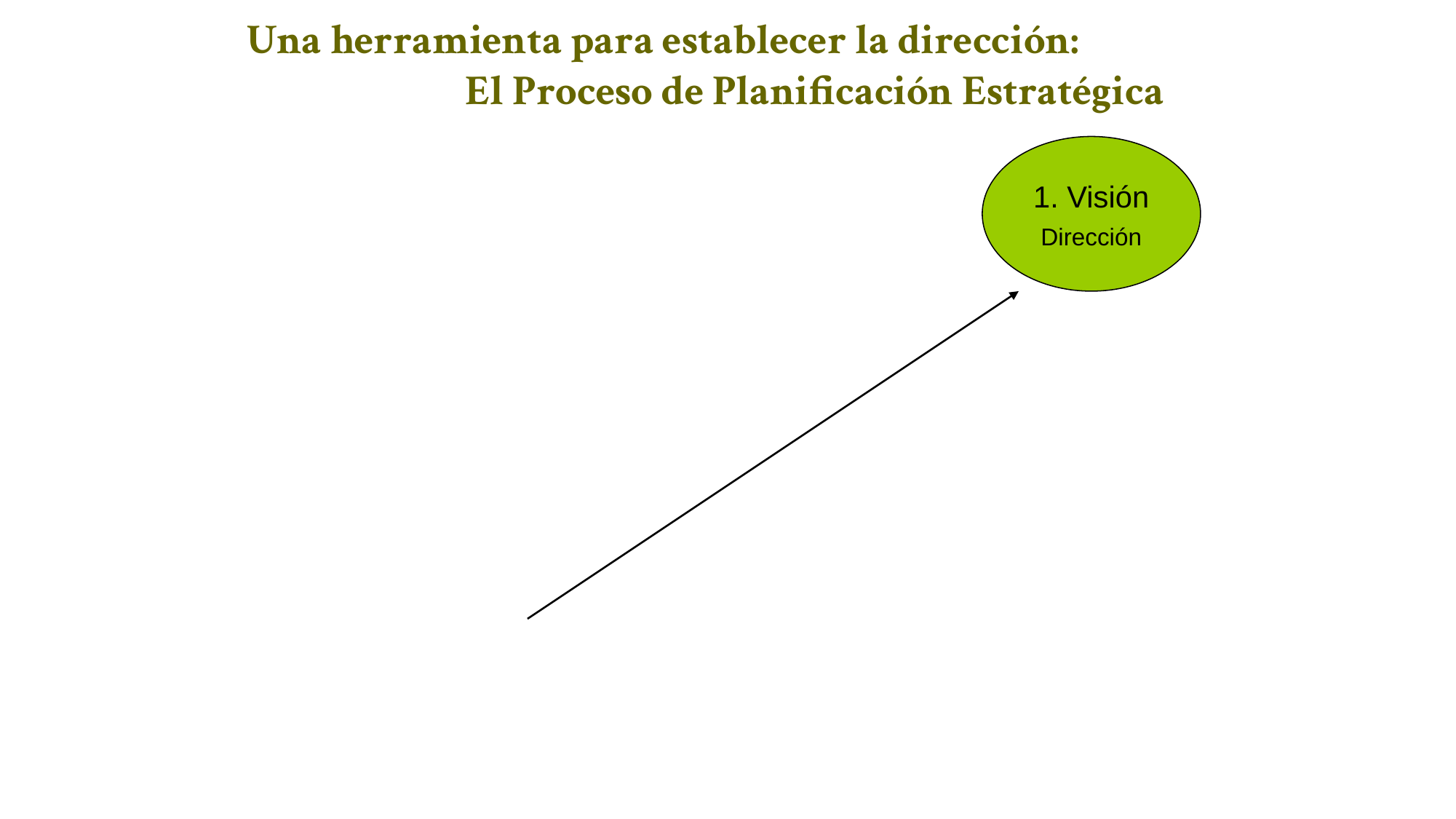

# Una herramienta para establecer la dirección: El Proceso de Planificación Estratégica
1. Visión

Dirección